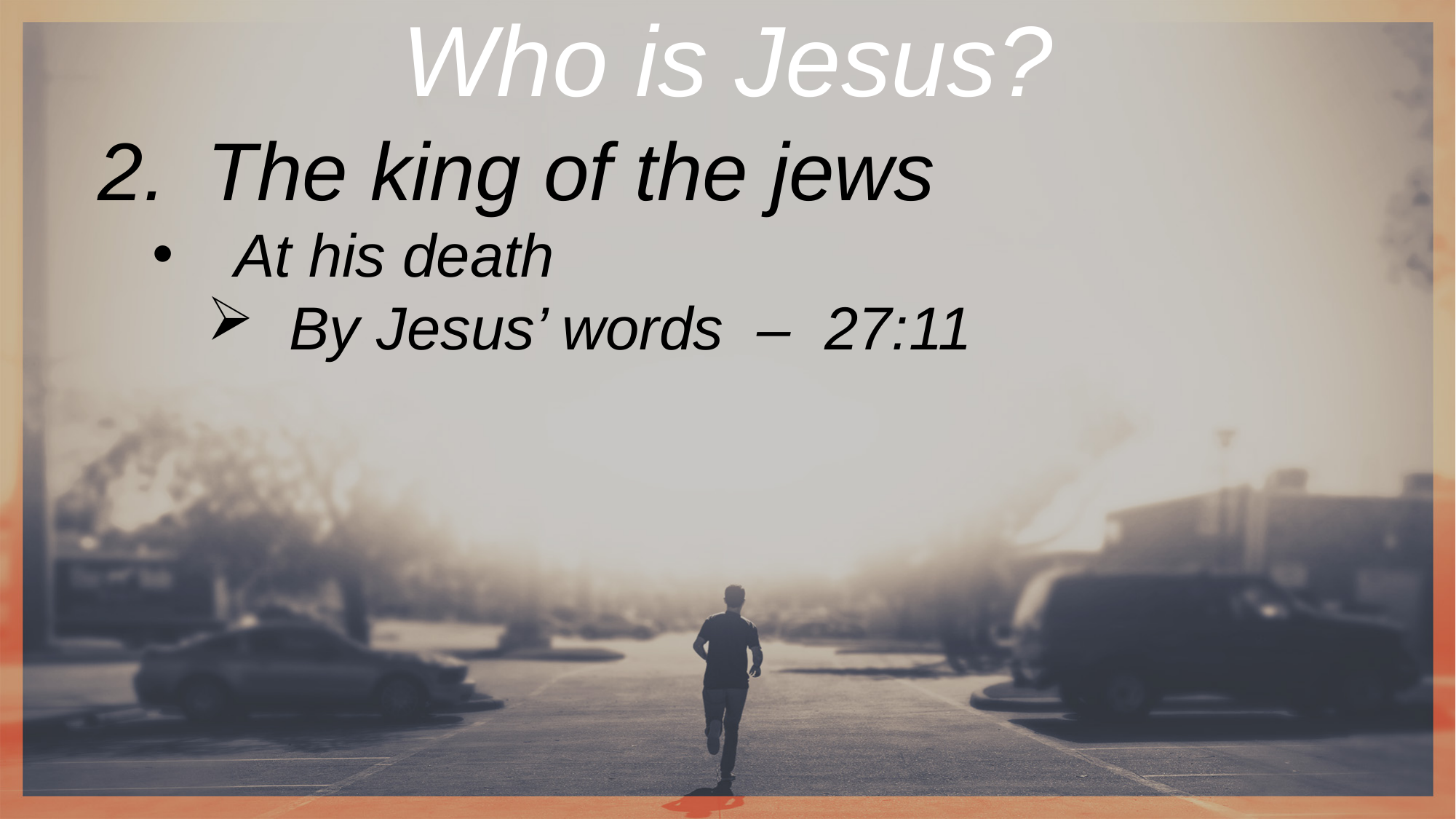

Who is Jesus?
The king of the jews
At his death
By Jesus’ words  –  27:11